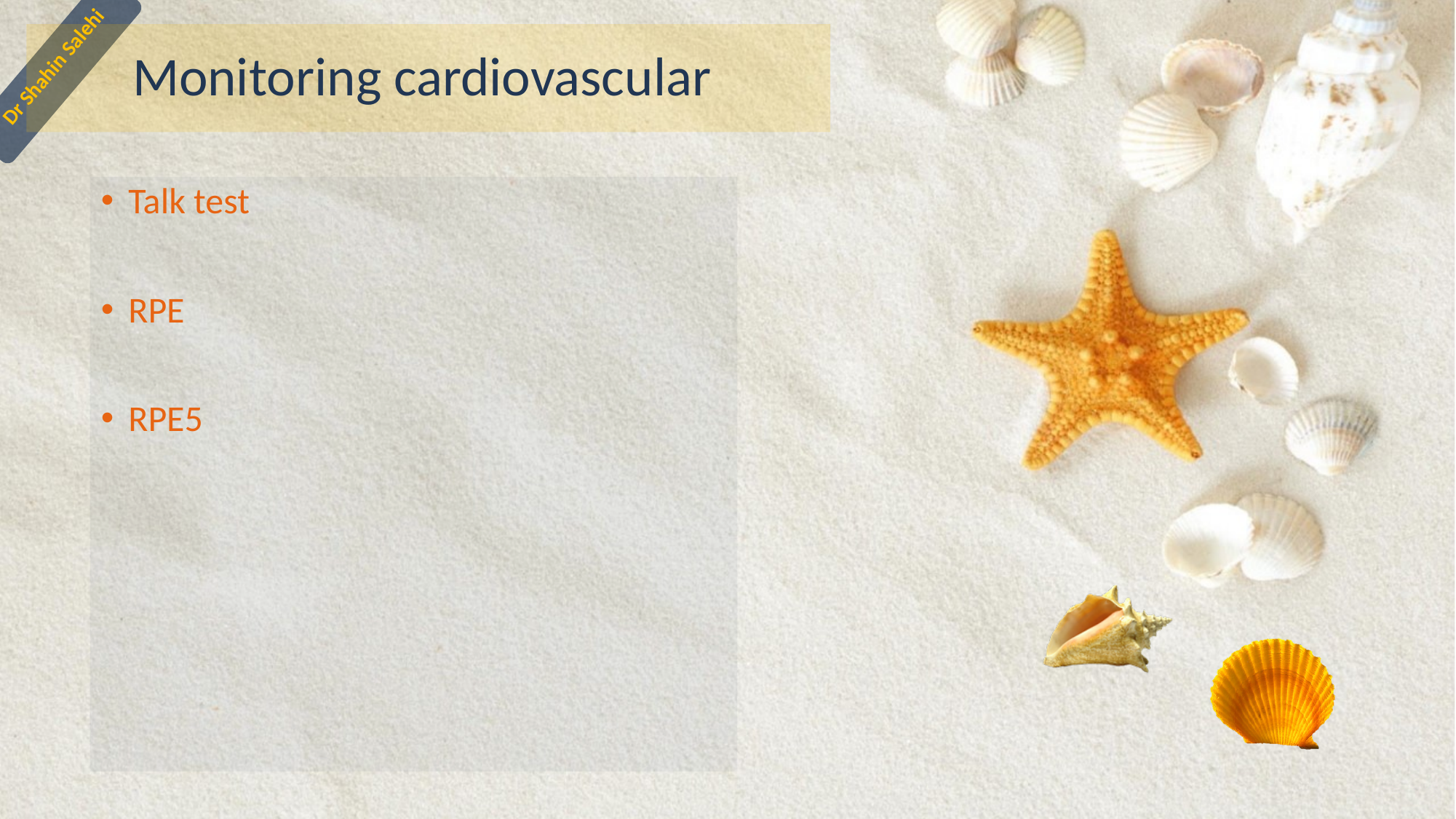

# Monitoring cardiovascular
Talk test

RPE

RPE5